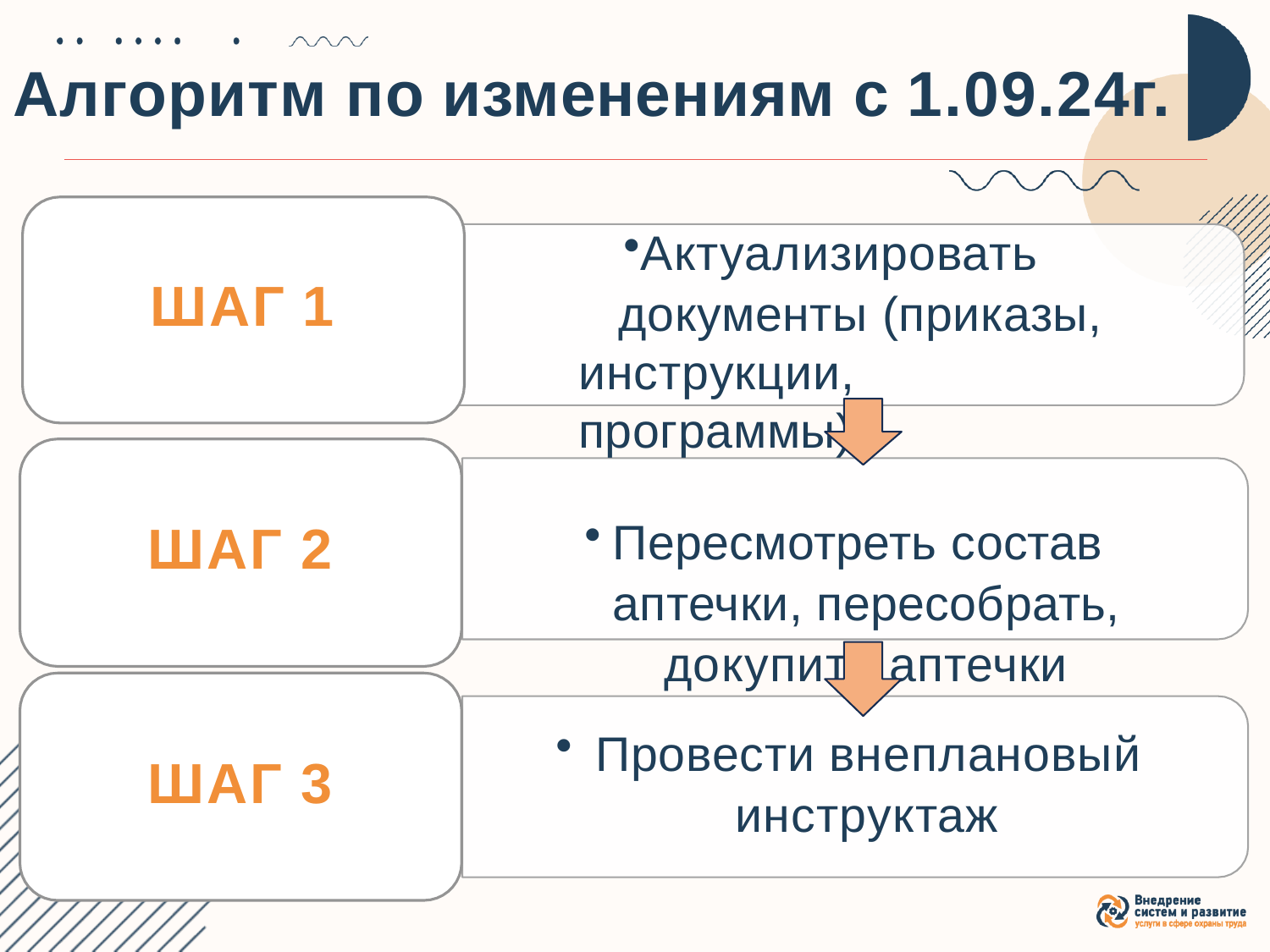

# Алгоритм по изменениям с 1.09.24г.

Актуализировать  документы (приказы,
инструкции, программы)
Пересмотреть состав  аптечки, пересобрать,
докупить аптечки
ШАГ 1

ШАГ 2

Провести внеплановый
инструктаж
ШАГ 3